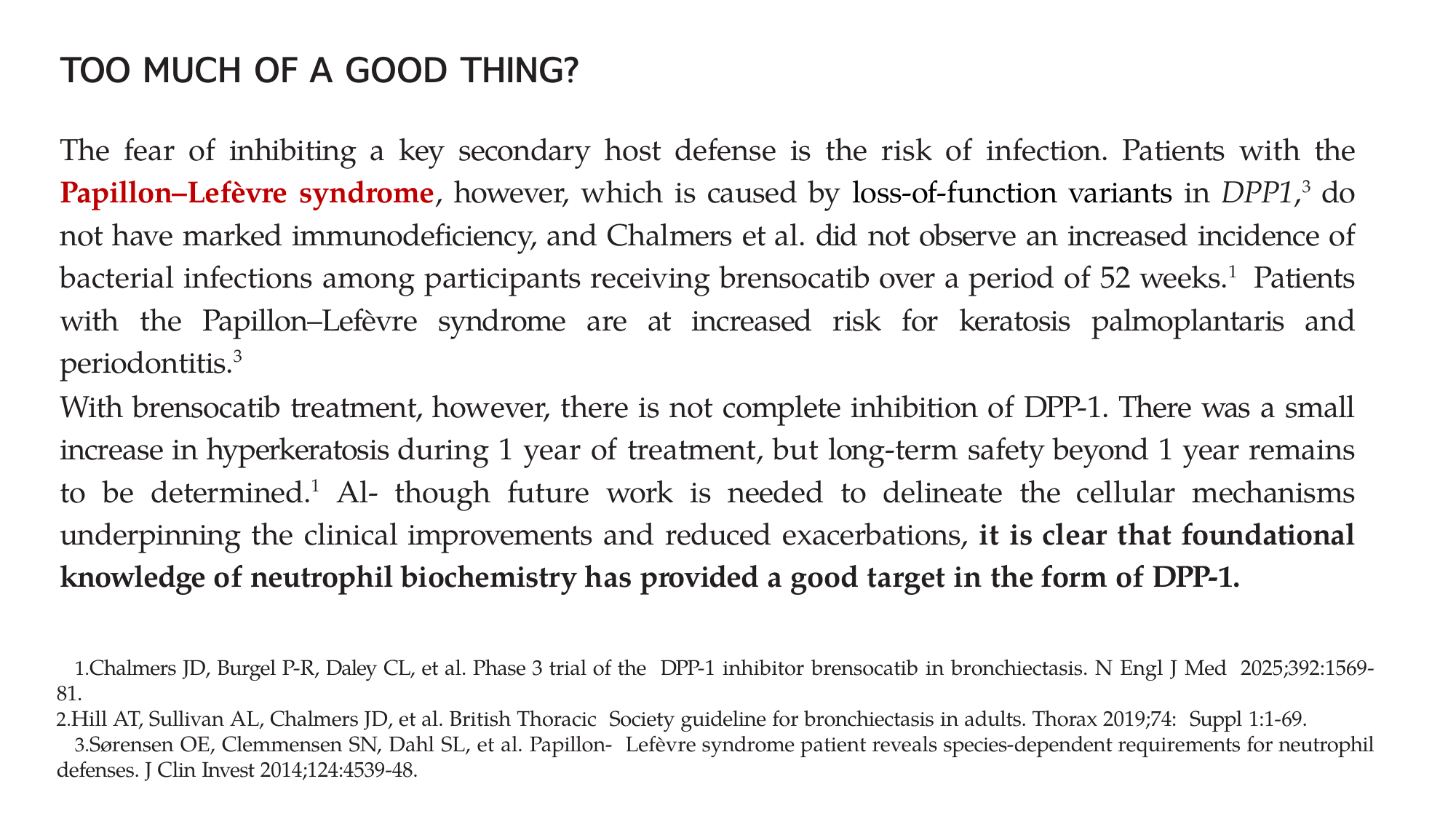

too much of a good thıng?

The fear of inhibiting a key secondary host defense is the risk of infection. Patients with the Papillon–Lefèvre syndrome, however, which is caused by loss-of-function variants in DPP1,3 do not have marked immunodeficiency, and Chalmers et al. did not observe an increased incidence of bacterial infections among participants receiving brensocatib over a period of 52 weeks.1 Patients with the Papillon–Lefèvre syndrome are at increased risk for keratosis palmoplantaris and periodontitis.3
With brensocatib treatment, however, there is not complete inhibition of DPP-1. There was a small increase in hyperkeratosis during 1 year of treatment, but long-term safety beyond 1 year remains to be determined.1 Al- though future work is needed to delineate the cellular mechanisms underpinning the clinical improvements and reduced exacerbations, it is clear that foundational knowledge of neutrophil biochemistry has provided a good target in the form of DPP-1.

Chalmers JD, Burgel P-R, Daley CL, et al. Phase 3 trial of the DPP-1 inhibitor brensocatib in bronchiectasis. N Engl J Med 2025;392:1569-81.
Hill AT, Sullivan AL, Chalmers JD, et al. British Thoracic Society guideline for bronchiectasis in adults. Thorax 2019;74: Suppl 1:1-69.
Sørensen OE, Clemmensen SN, Dahl SL, et al. Papillon- Lefèvre syndrome patient reveals species-dependent requirements for neutrophil defenses. J Clin Invest 2014;124:4539-48.